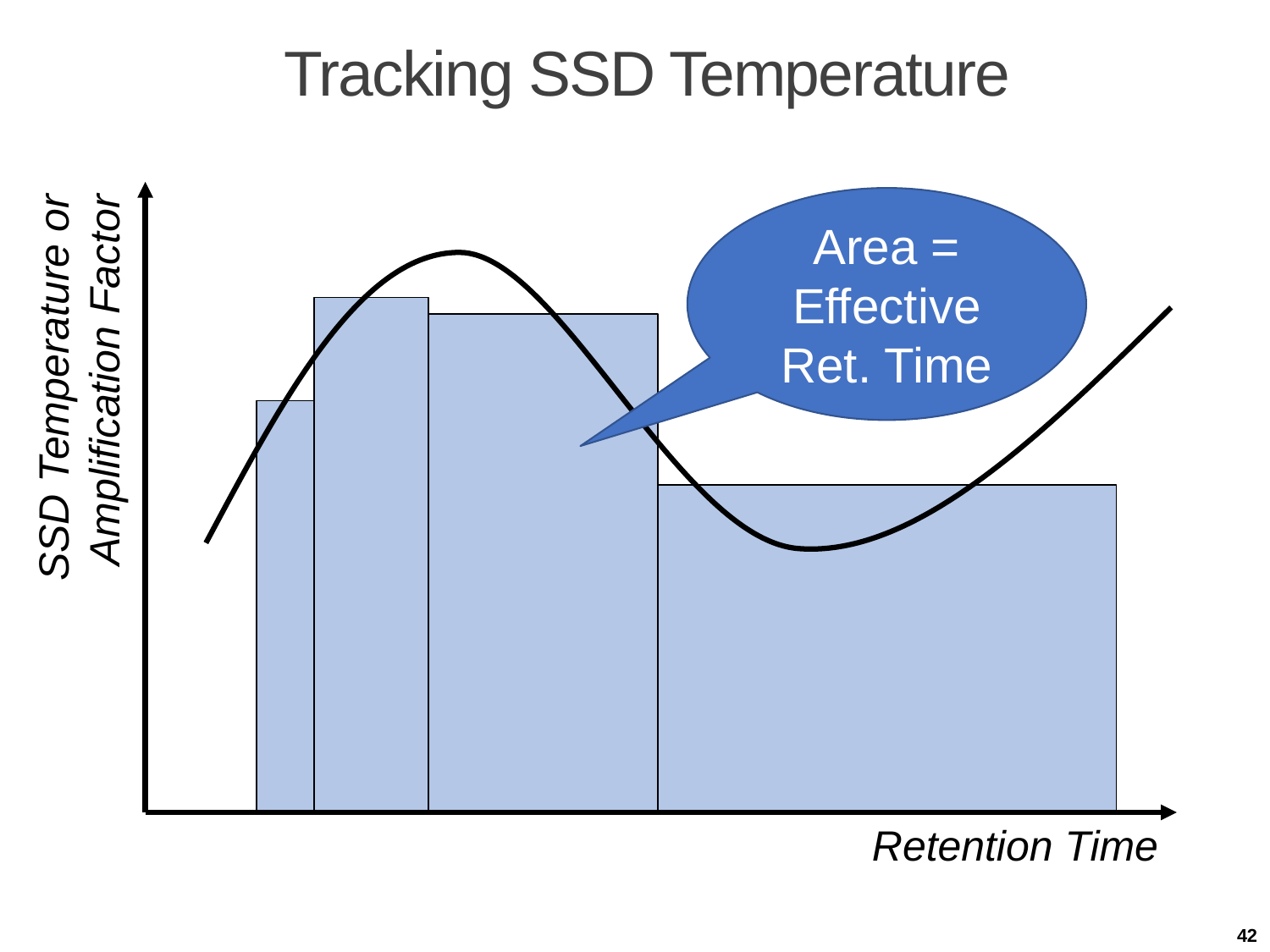

# Tracking SSD Temperature
Area = Effective Ret. Time

SSD Temperature or Amplification Factor

Retention Time
42